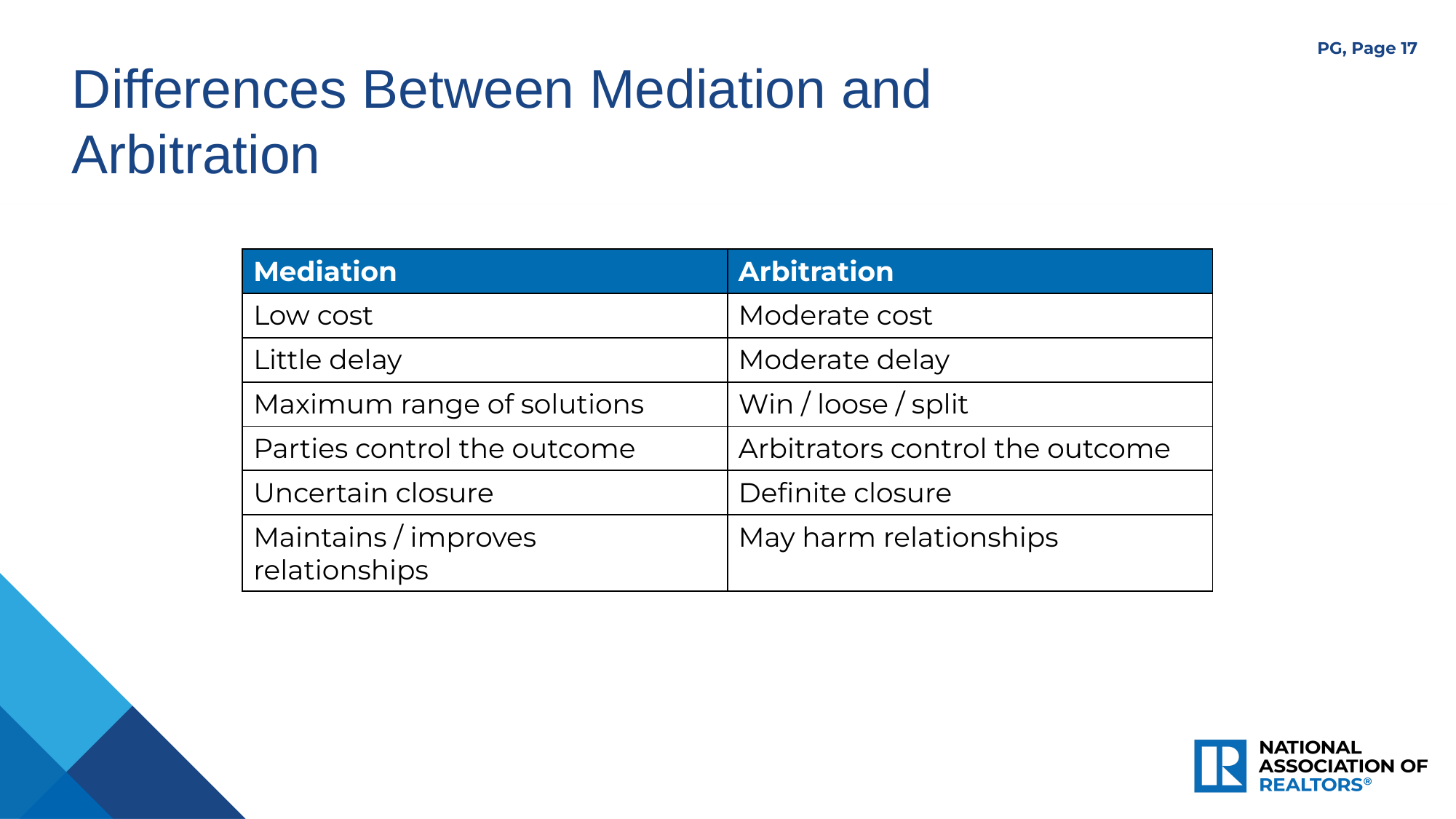

PG, Page 17
Differences Between Mediation and Arbitration
| Mediation | Arbitration |
| --- | --- |
| Low cost | Moderate cost |
| Little delay | Moderate delay |
| Maximum range of solutions | Win / loose / split |
| Parties control the outcome | Arbitrators control the outcome |
| Uncertain closure | Definite closure |
| Maintains / improves relationships | May harm relationships |